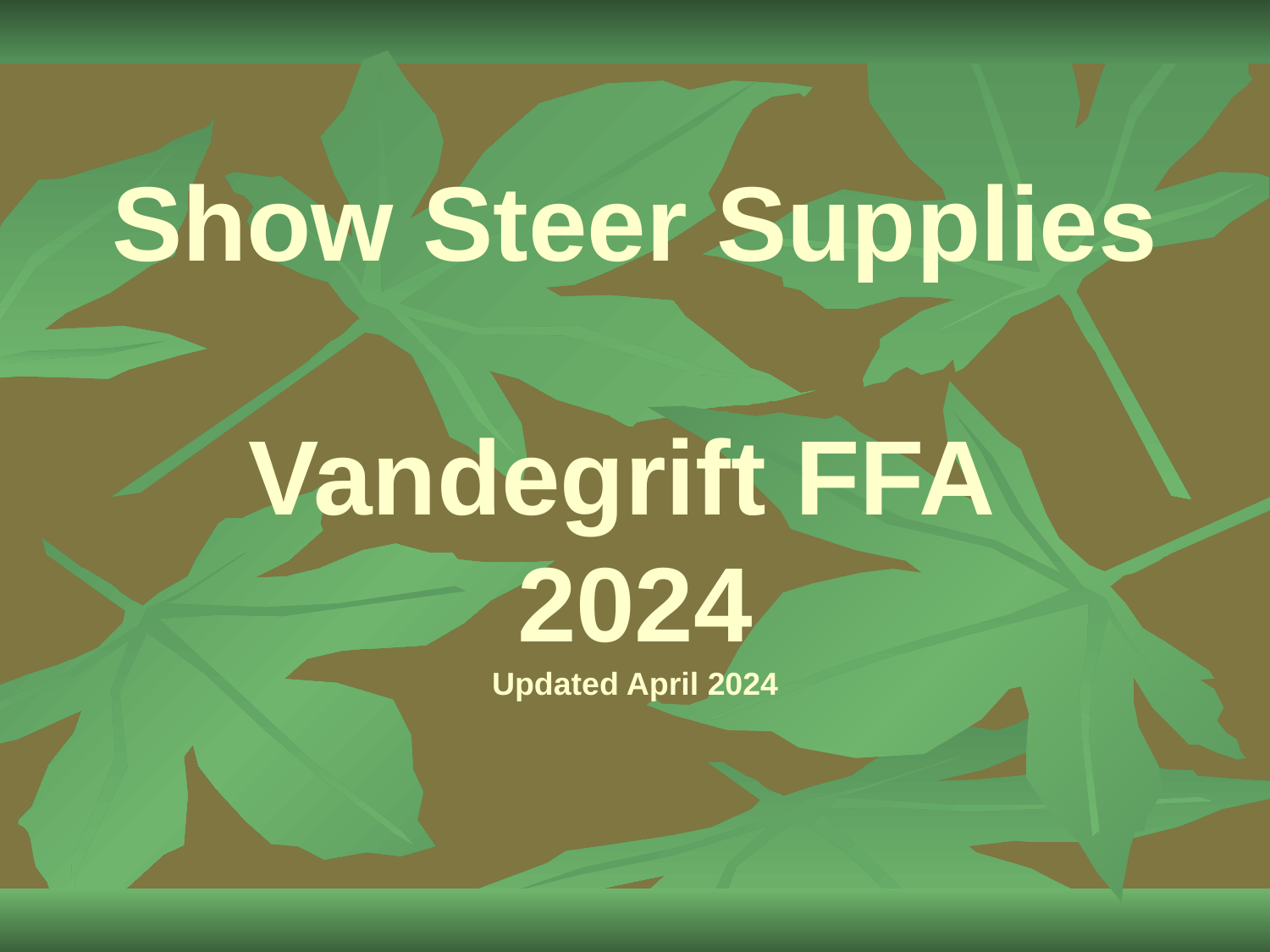

# Show Steer Supplies Vandegrift FFA 2024 Updated April 2024